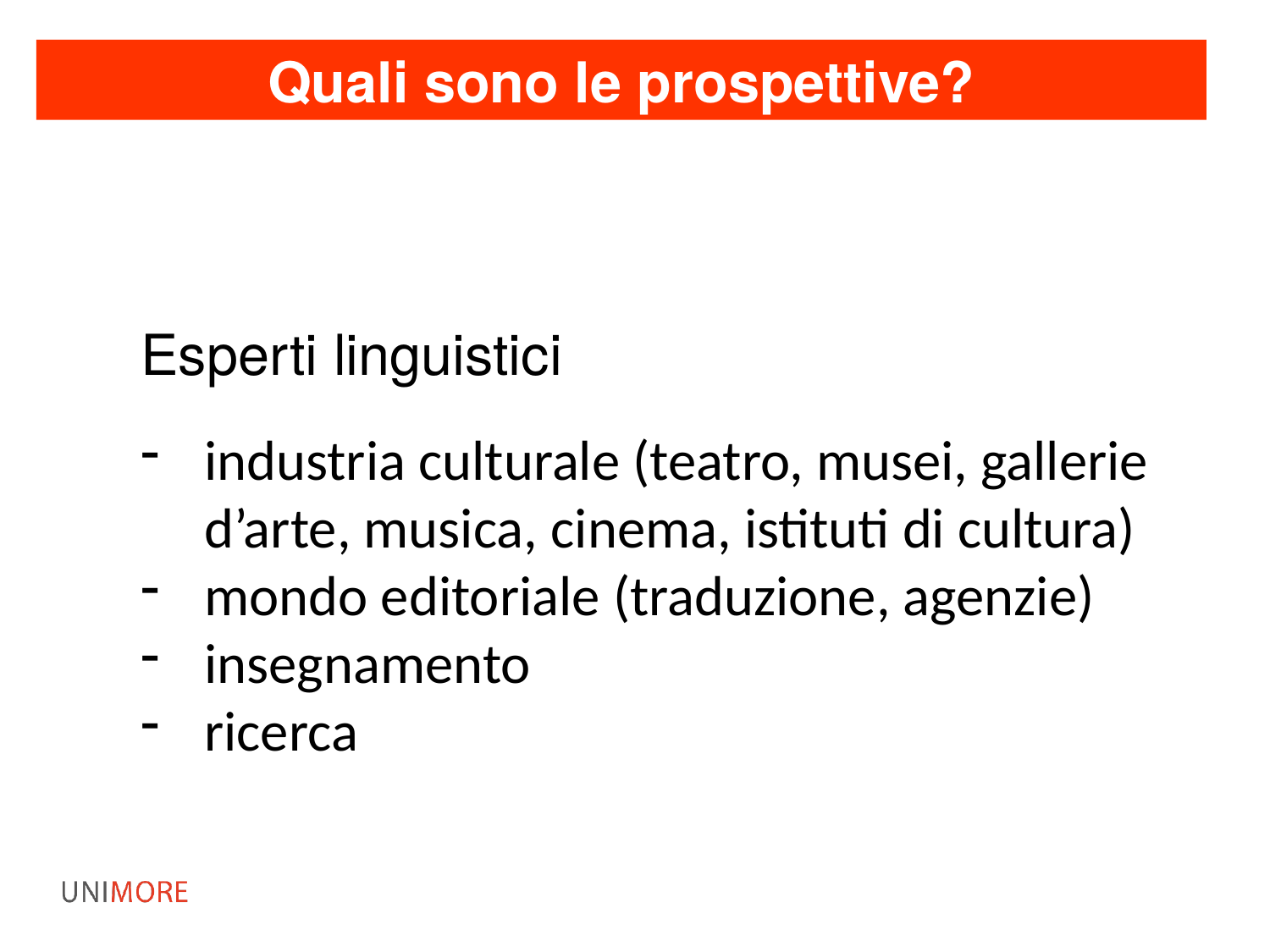

Quali sono le prospettive?
Esperti linguistici

industria culturale (teatro, musei, gallerie d’arte, musica, cinema, istituti di cultura)
mondo editoriale (traduzione, agenzie)
insegnamento
ricerca
7